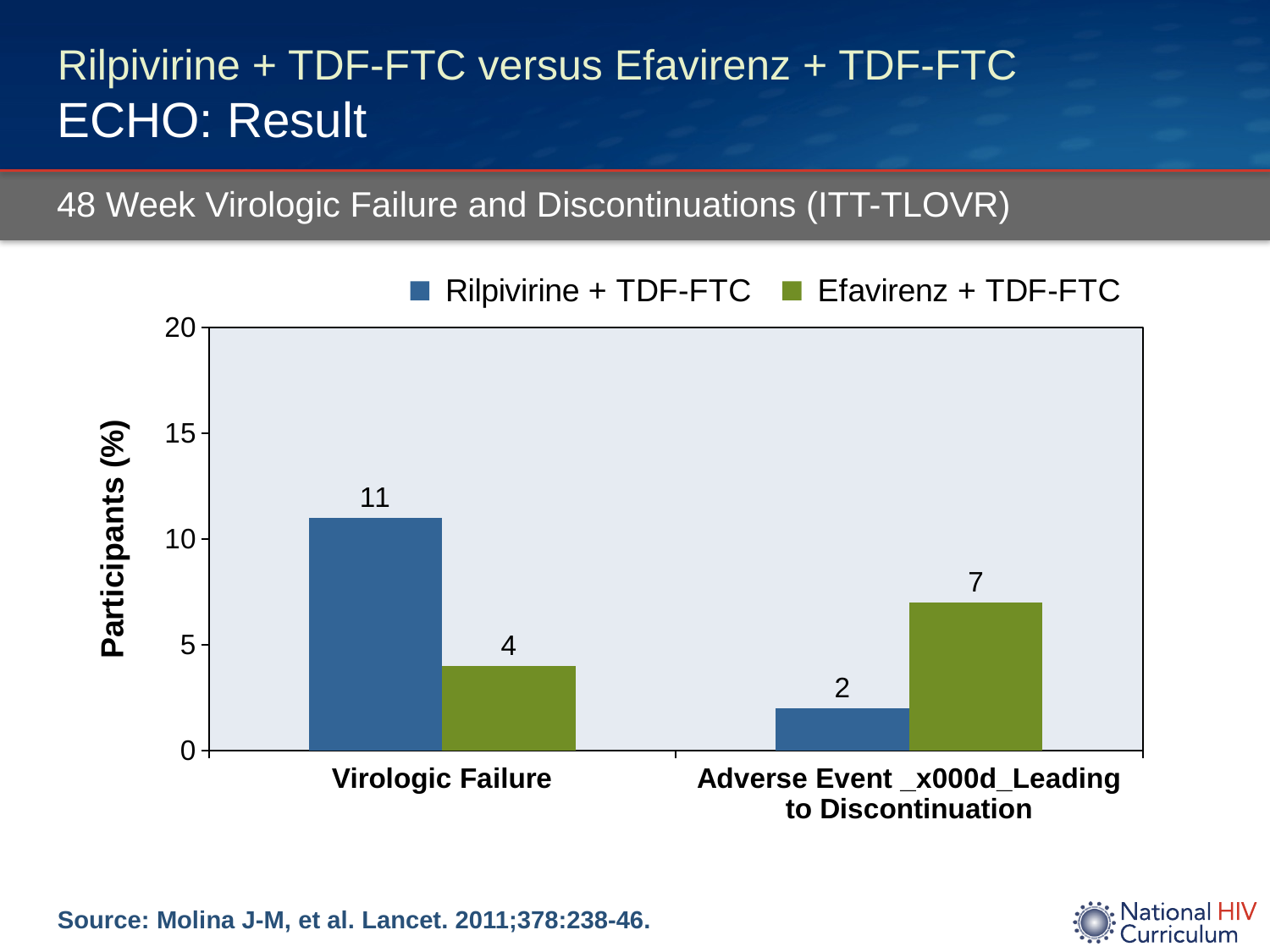

# Rilpivirine + TDF-FTC versus Efavirenz + TDF-FTC ECHO: Result
48 Week Virologic Failure and Discontinuations (ITT-TLOVR)

### Chart

| Category |  Rilpivirine + TDF-FTC |  Efavirenz + TDF-FTC |
|---|---|---|
| Virologic Failure | 11.0 | 4.0 |
| Adverse Event _x000d_Leading to Discontinuation | 2.0 | 7.0 |
Source: Molina J-M, et al. Lancet. 2011;378:238-46.